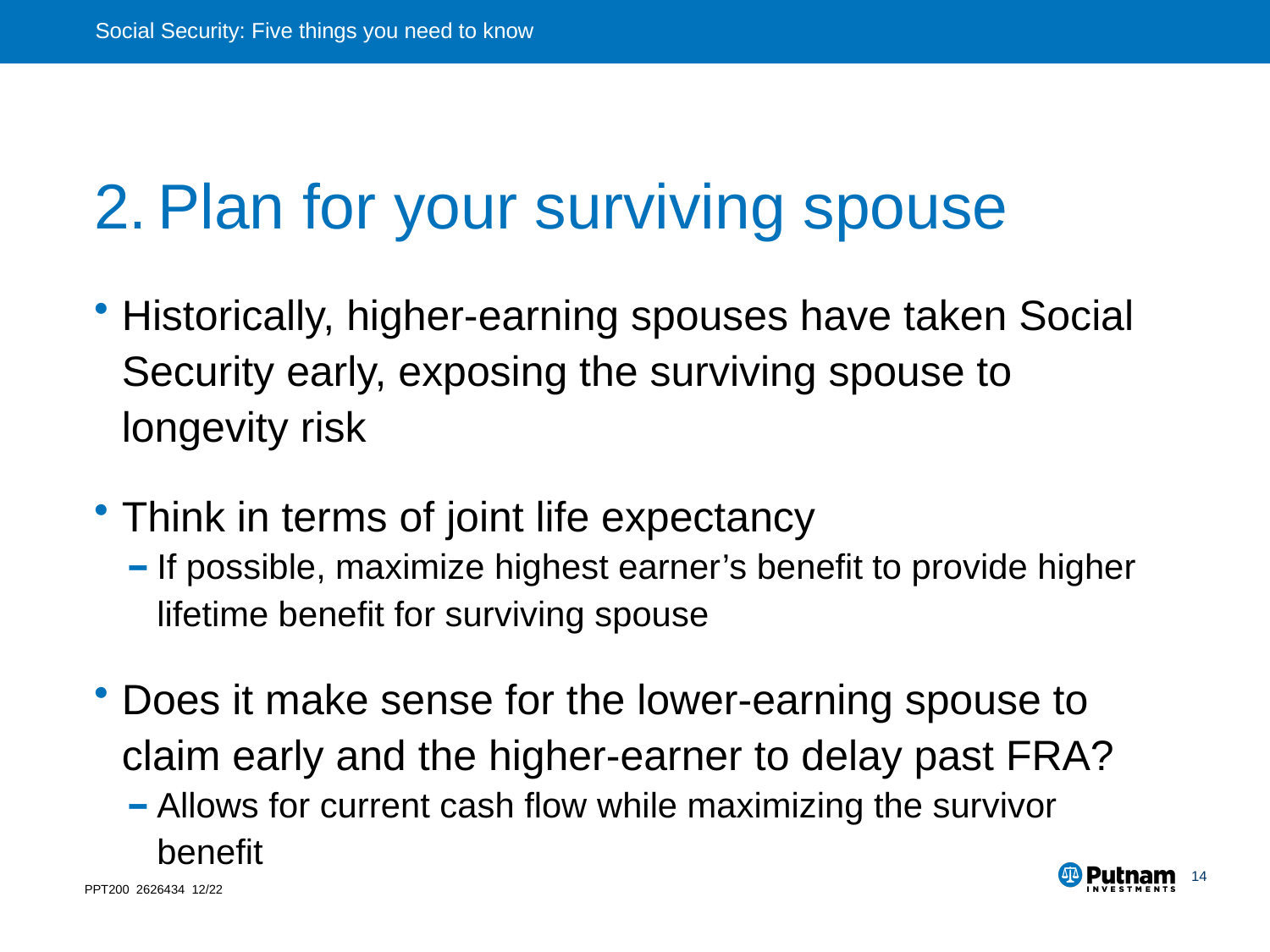

# 2.	Plan for your surviving spouse
Historically, higher-earning spouses have taken Social Security early, exposing the surviving spouse to longevity risk
Think in terms of joint life expectancy
If possible, maximize highest earner’s benefit to provide higher lifetime benefit for surviving spouse
Does it make sense for the lower-earning spouse to claim early and the higher-earner to delay past FRA?
Allows for current cash flow while maximizing the survivor benefit